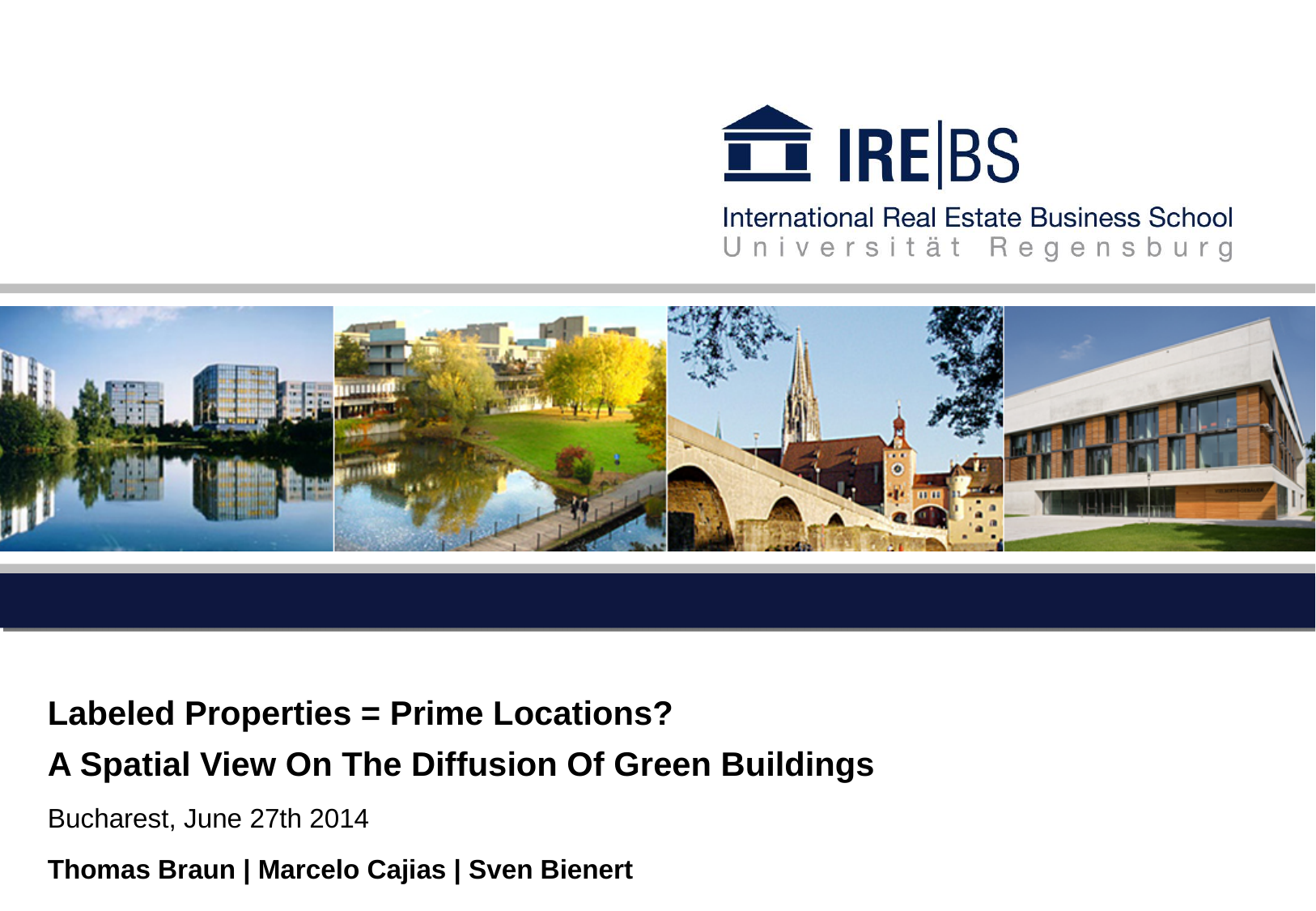

# Labeled Properties = Prime Locations? A Spatial View On The Diffusion Of Green Buildings Bucharest, June 27th 2014 Thomas Braun | Marcelo Cajias | Sven Bienert